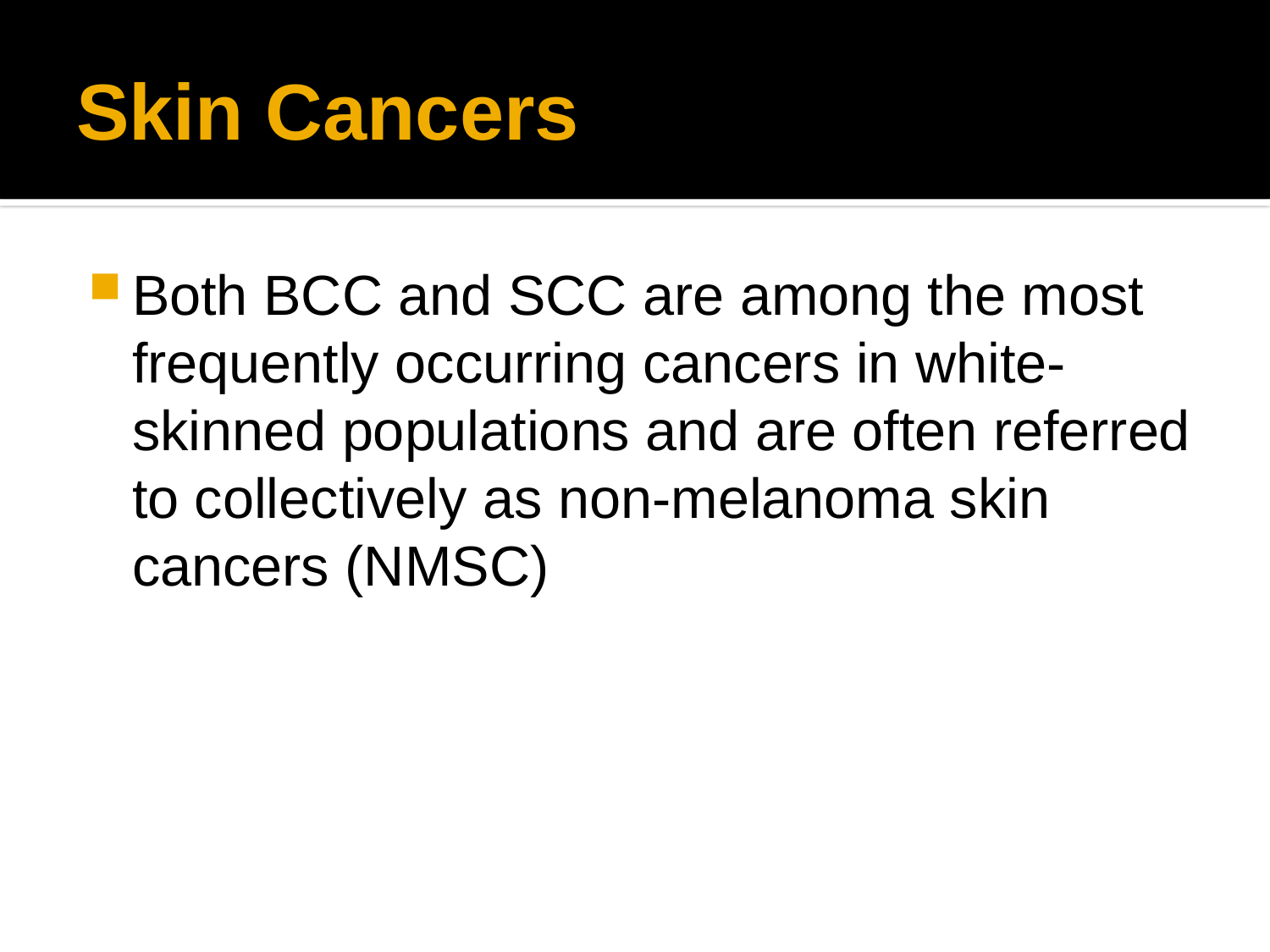

# Skin Cancers
Both BCC and SCC are among the most frequently occurring cancers in white‐skinned populations and are often referred to collectively as non‐melanoma skin cancers (NMSC)